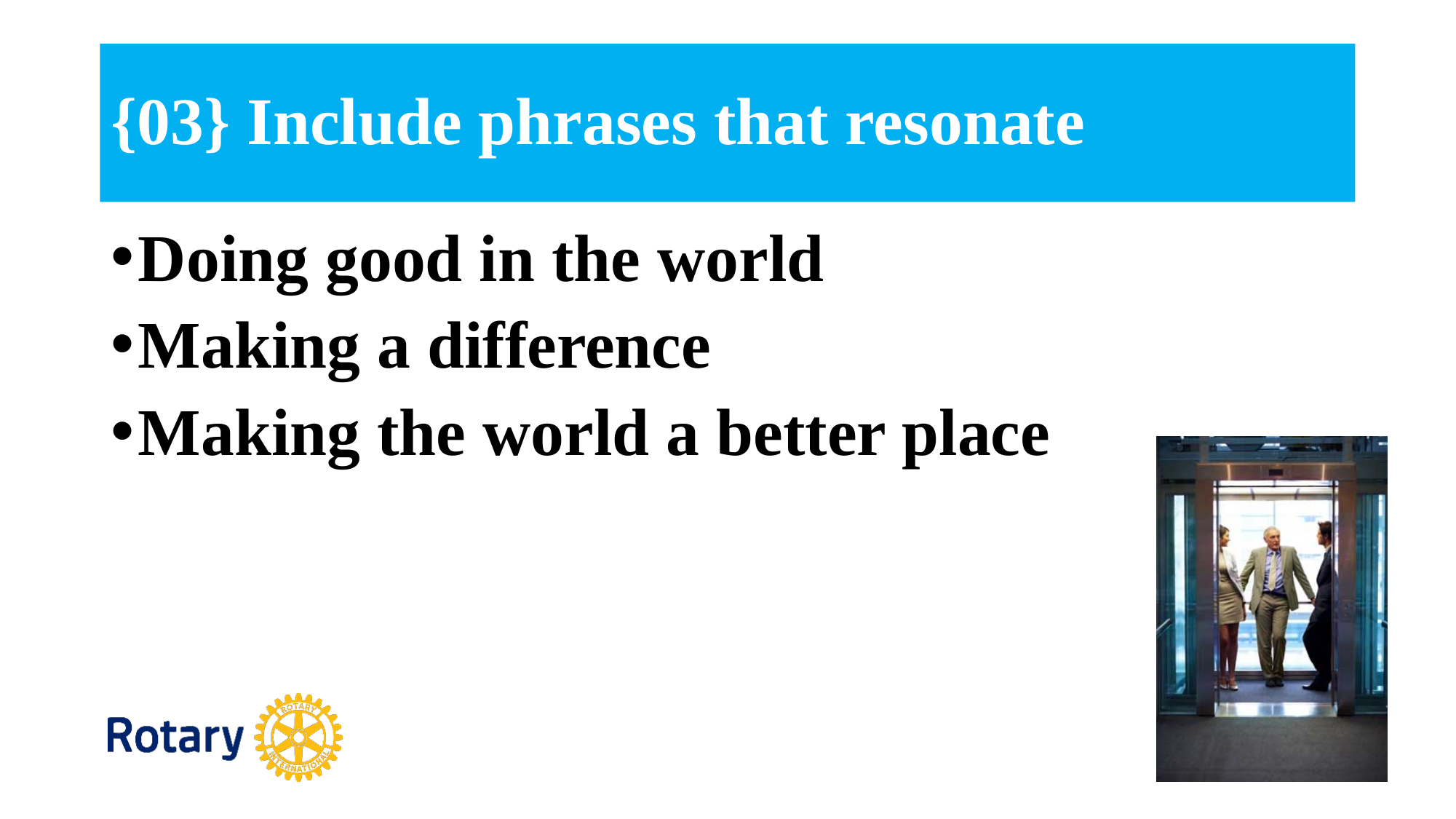

# {03} Include phrases that resonate
Doing good in the world
Making a difference
Making the world a better place